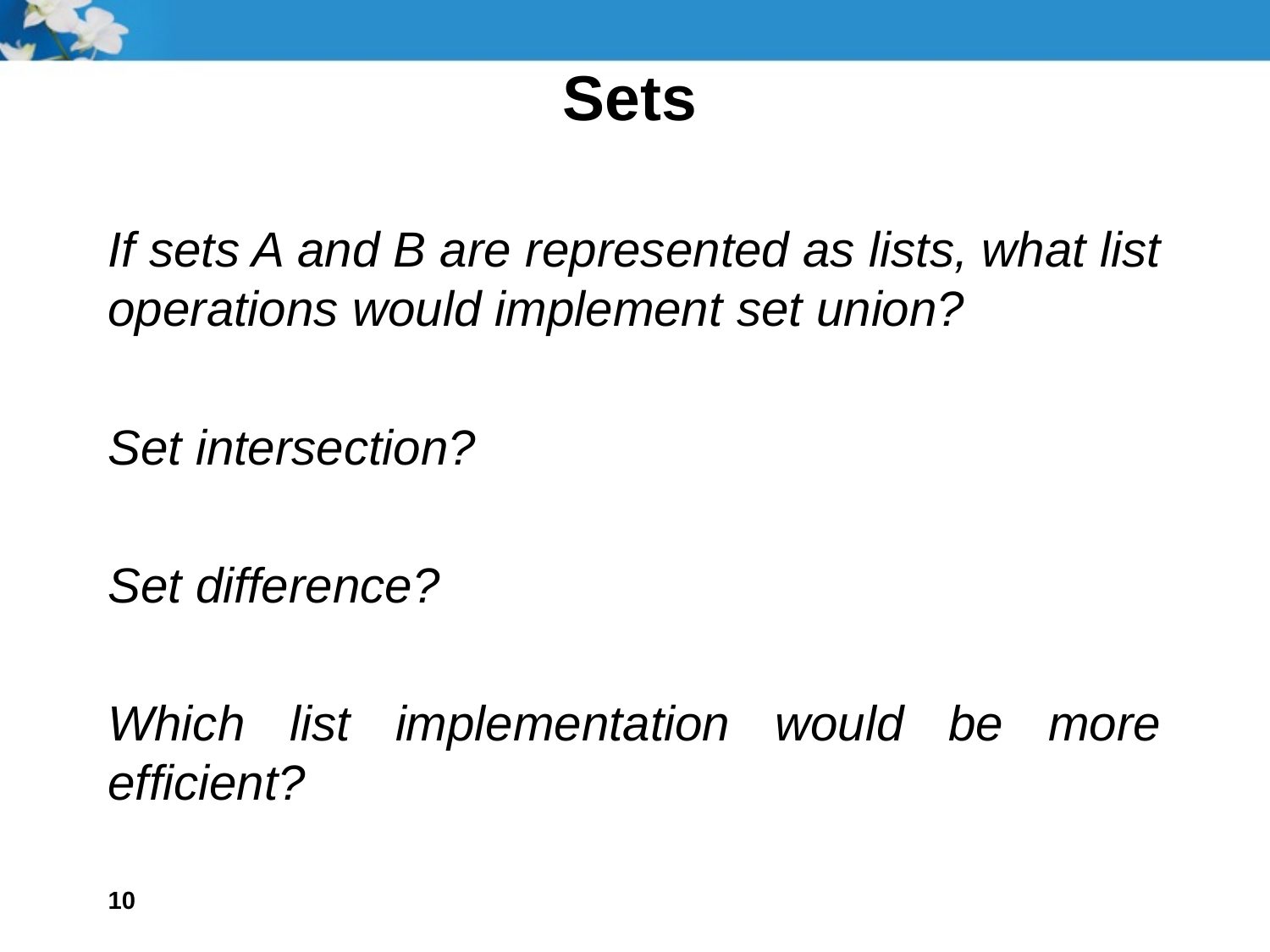

# Sets
If sets A and B are represented as lists, what list operations would implement set union?

Set intersection?

Set difference?

Which list implementation would be more efficient?
10